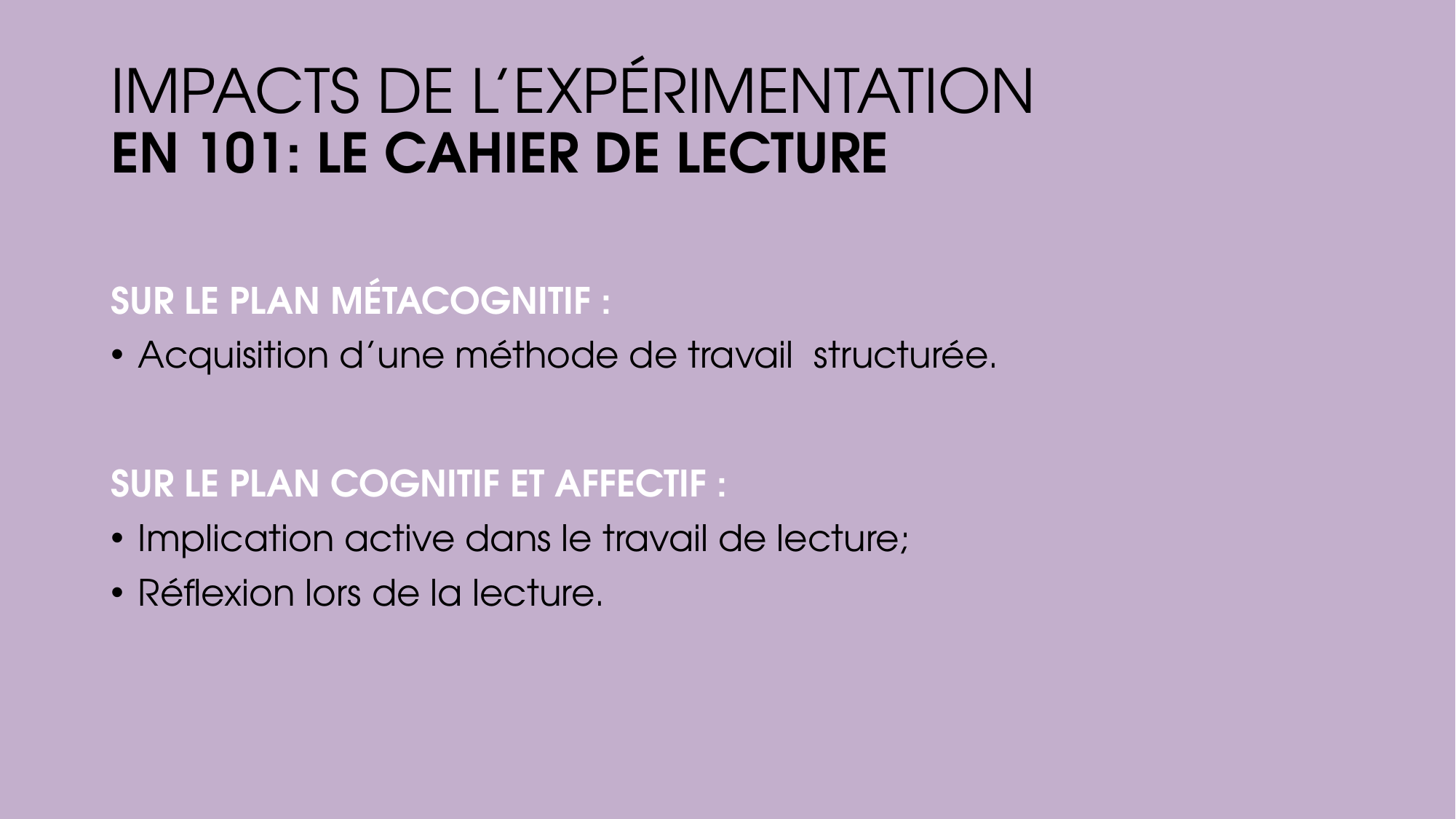

# IMPACTS DE L’EXPÉRIMENTATION EN 101: LE CAHIER DE LECTURE

SUR LE PLAN MÉTACOGNITIF :
Acquisition d’une méthode de travail  structurée.

SUR LE PLAN COGNITIF ET AFFECTIF :
Implication active dans le travail de lecture;
Réflexion lors de la lecture.